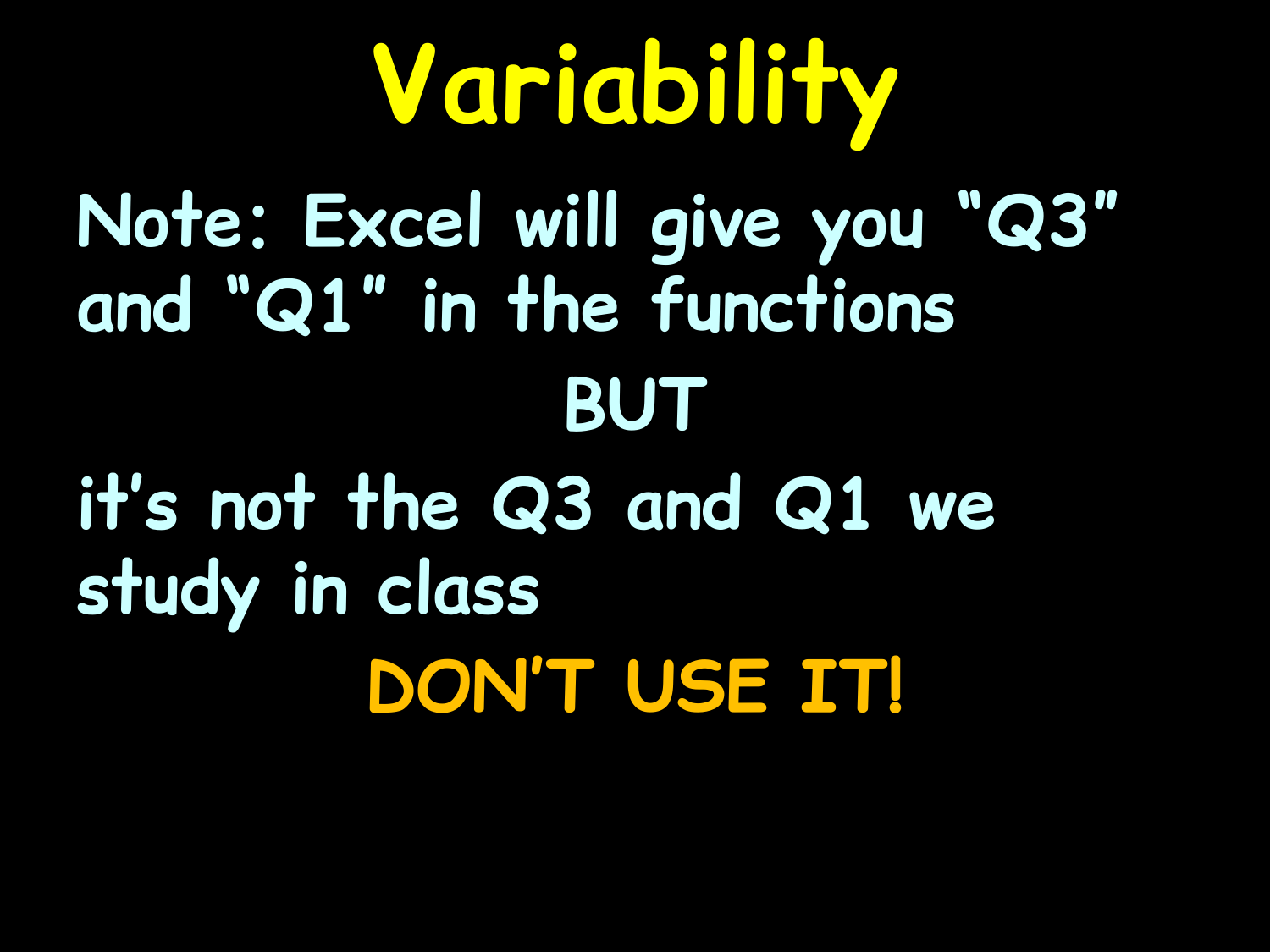

# Variability
Note: Excel will give you “Q3” and “Q1” in the functions
BUT
it’s not the Q3 and Q1 we study in class
DON’T USE IT!